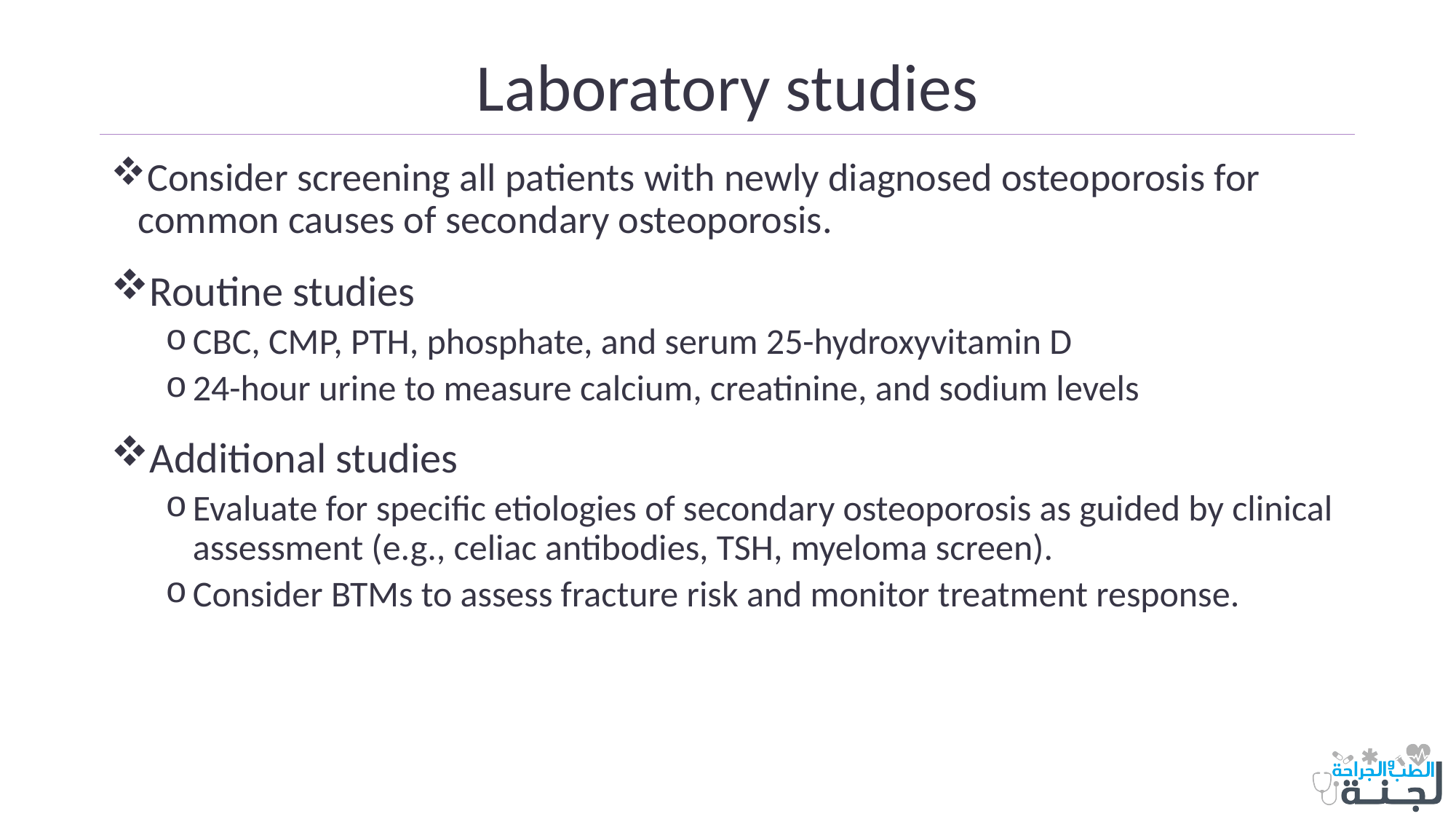

# Laboratory studies
Consider screening all patients with newly diagnosed osteoporosis for common causes of secondary osteoporosis.
Routine studies
CBC, CMP, PTH, phosphate, and serum 25-hydroxyvitamin D
24-hour urine to measure calcium, creatinine, and sodium levels
Additional studies
Evaluate for specific etiologies of secondary osteoporosis as guided by clinical assessment (e.g., celiac antibodies, TSH, myeloma screen).
Consider BTMs to assess fracture risk and monitor treatment response.